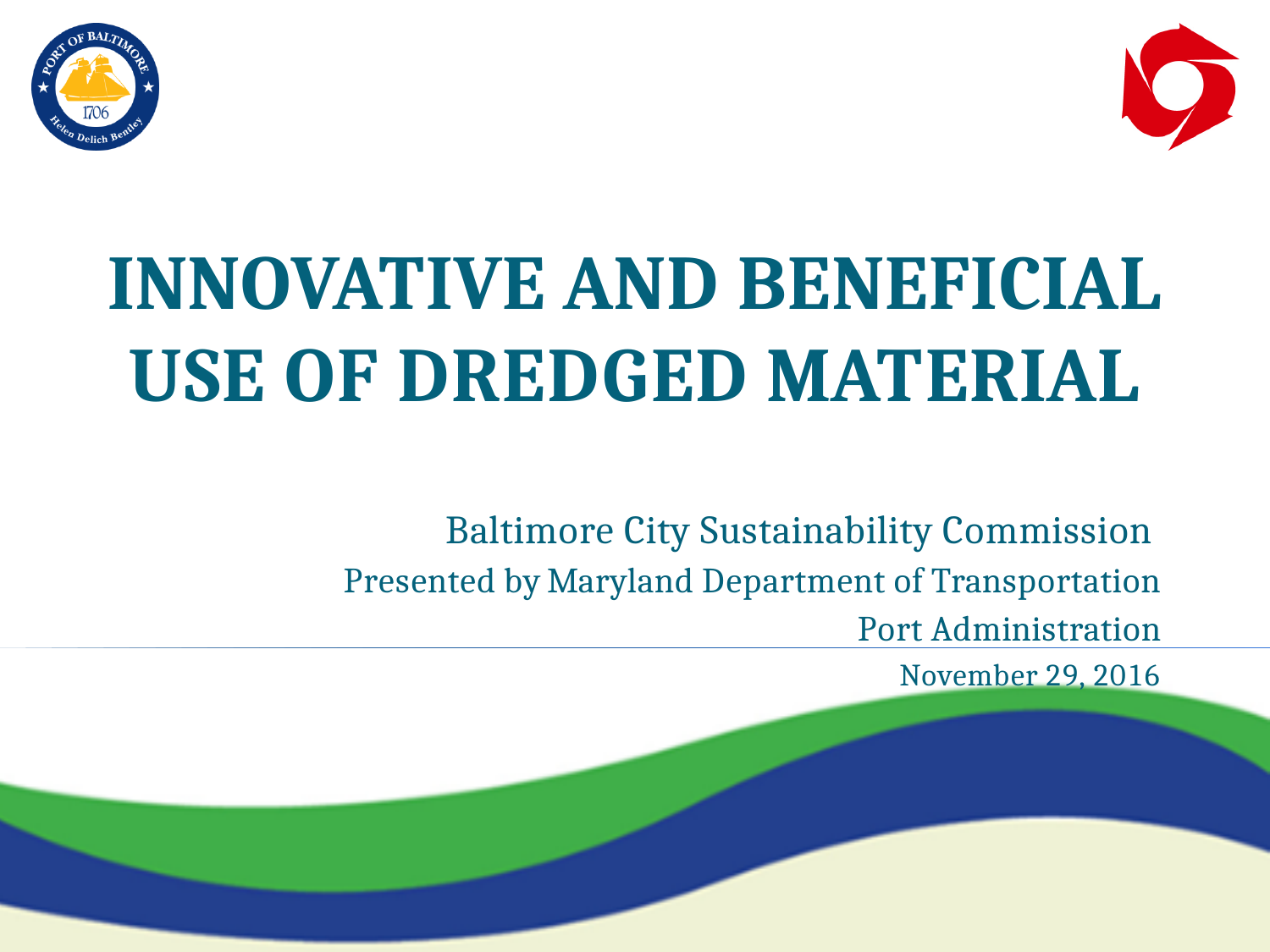

# INNOVATIVE AND BENEFICIAL USE OF DREDGED MATERIAL
Baltimore City Sustainability Commission
Presented by Maryland Department of Transportation
Port Administration
November 29, 2016